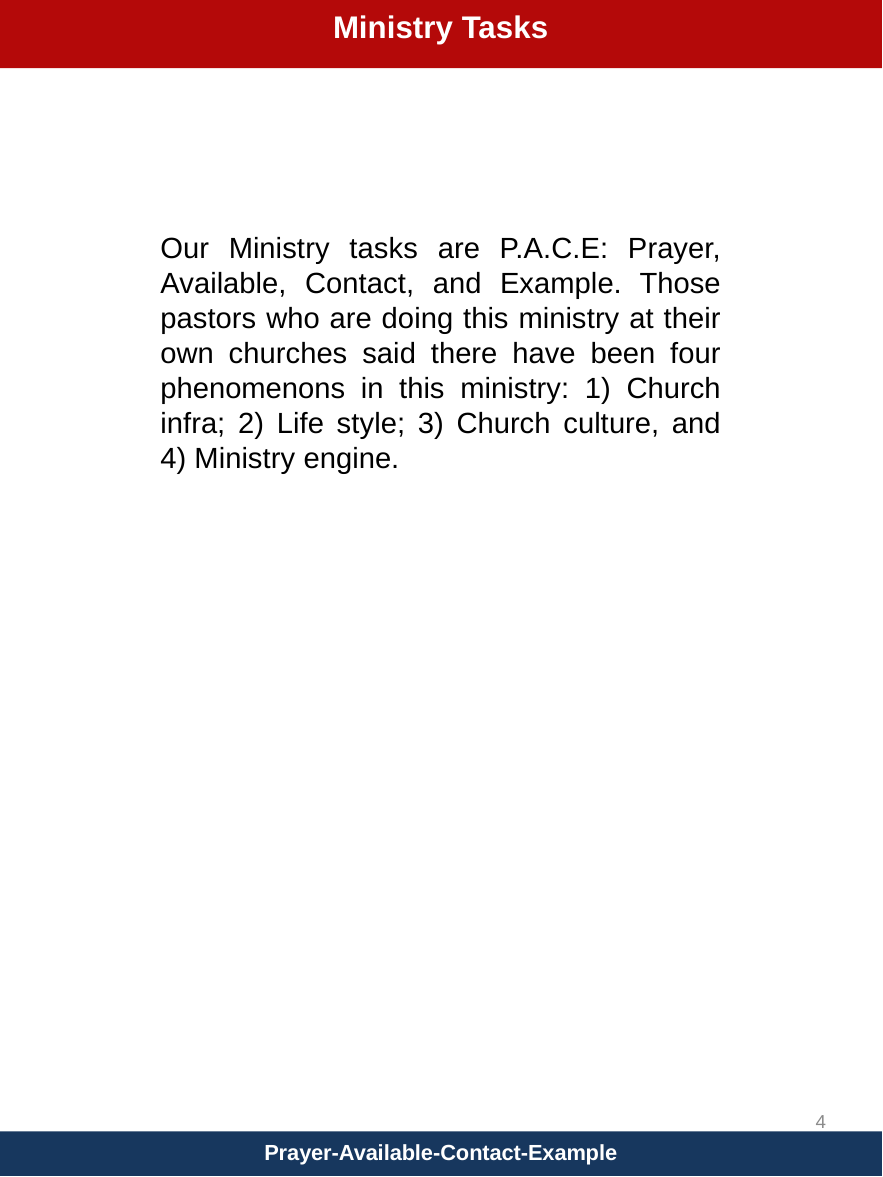

Ministry Tasks
Our Ministry tasks are P.A.C.E: Prayer, Available, Contact, and Example. Those pastors who are doing this ministry at their own churches said there have been four phenomenons in this ministry: 1) Church infra; 2) Life style; 3) Church culture, and 4) Ministry engine.
4
Prayer-Available-Contact-Example